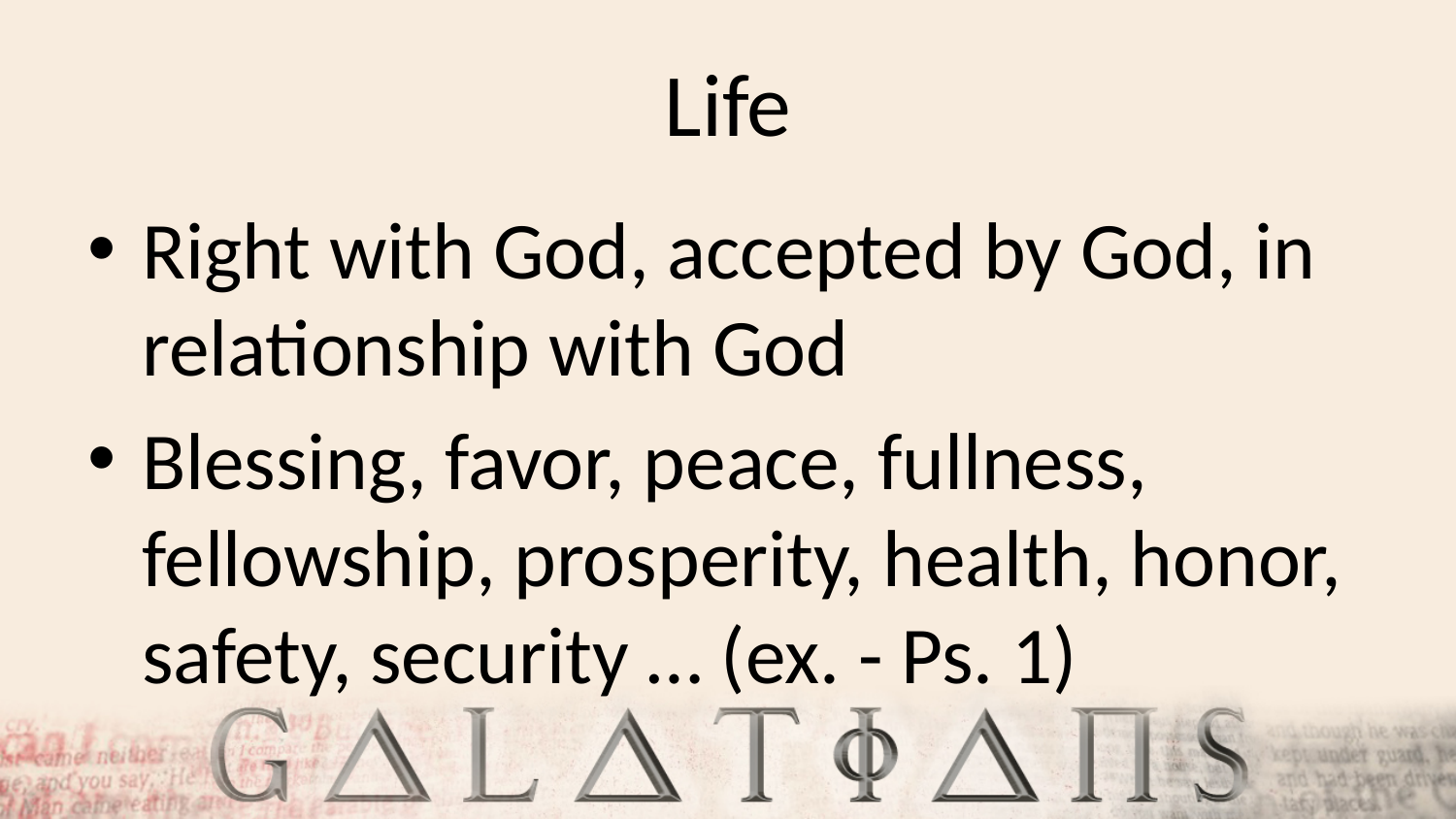

# Life
Right with God, accepted by God, in relationship with God
Blessing, favor, peace, fullness, fellowship, prosperity, health, honor, safety, security … (ex. - Ps. 1)